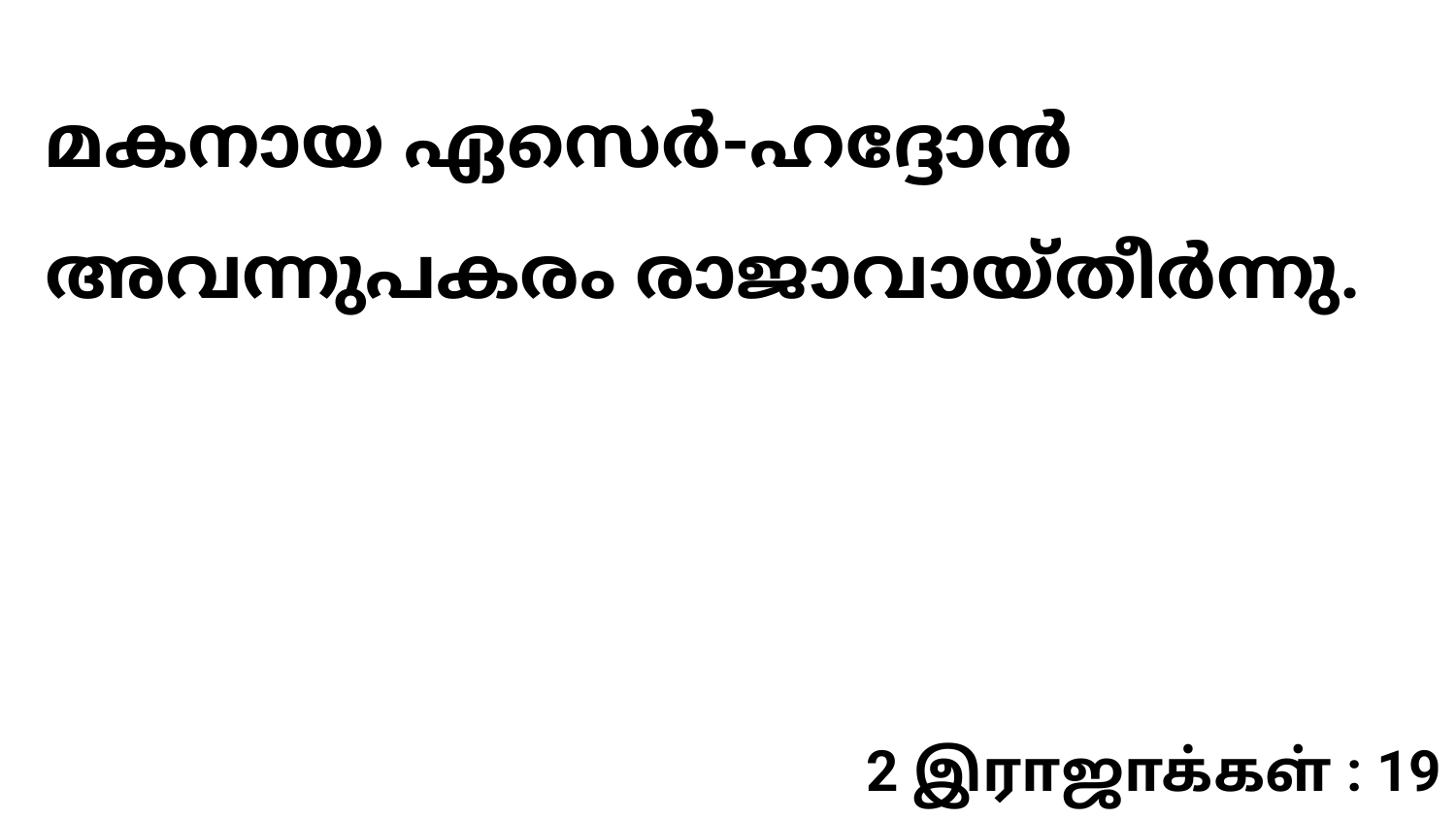

മകനായ ഏസെർ-ഹദ്ദോൻ അവന്നുപകരം രാജാവായ്തീർന്നു.
2 இராஜாக்கள் : 19